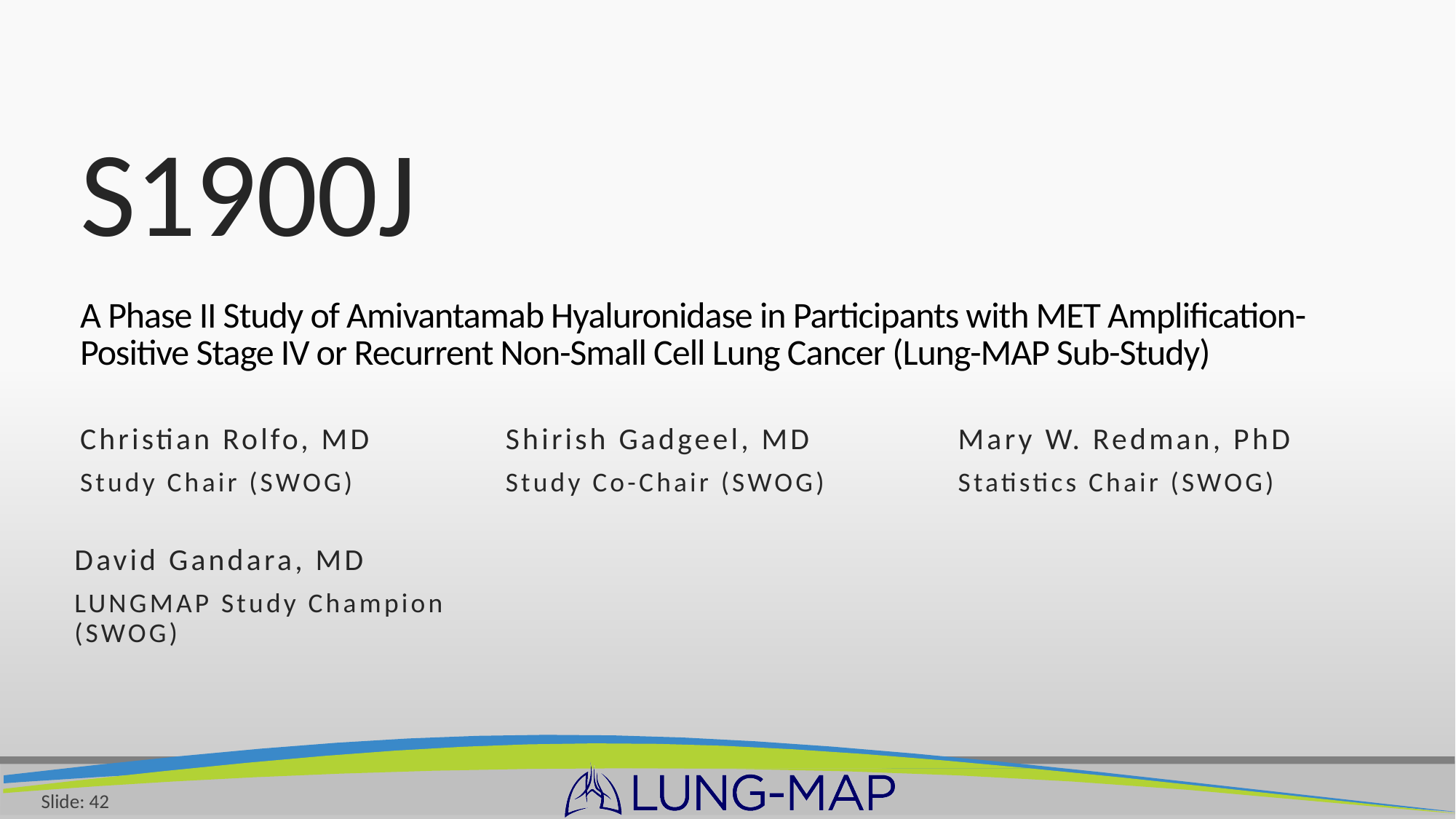

# S1900J A Phase II Study of Amivantamab Hyaluronidase in Participants with MET Amplification-Positive Stage IV or Recurrent Non-Small Cell Lung Cancer (Lung-MAP Sub-Study)
Christian Rolfo, MD
Study Chair (SWOG)
Shirish Gadgeel, MD
Study Co-Chair (SWOG)
Mary W. Redman, PhD
Statistics Chair (SWOG)
David Gandara, MD
LUNGMAP Study Champion (SWOG)
Slide: 42